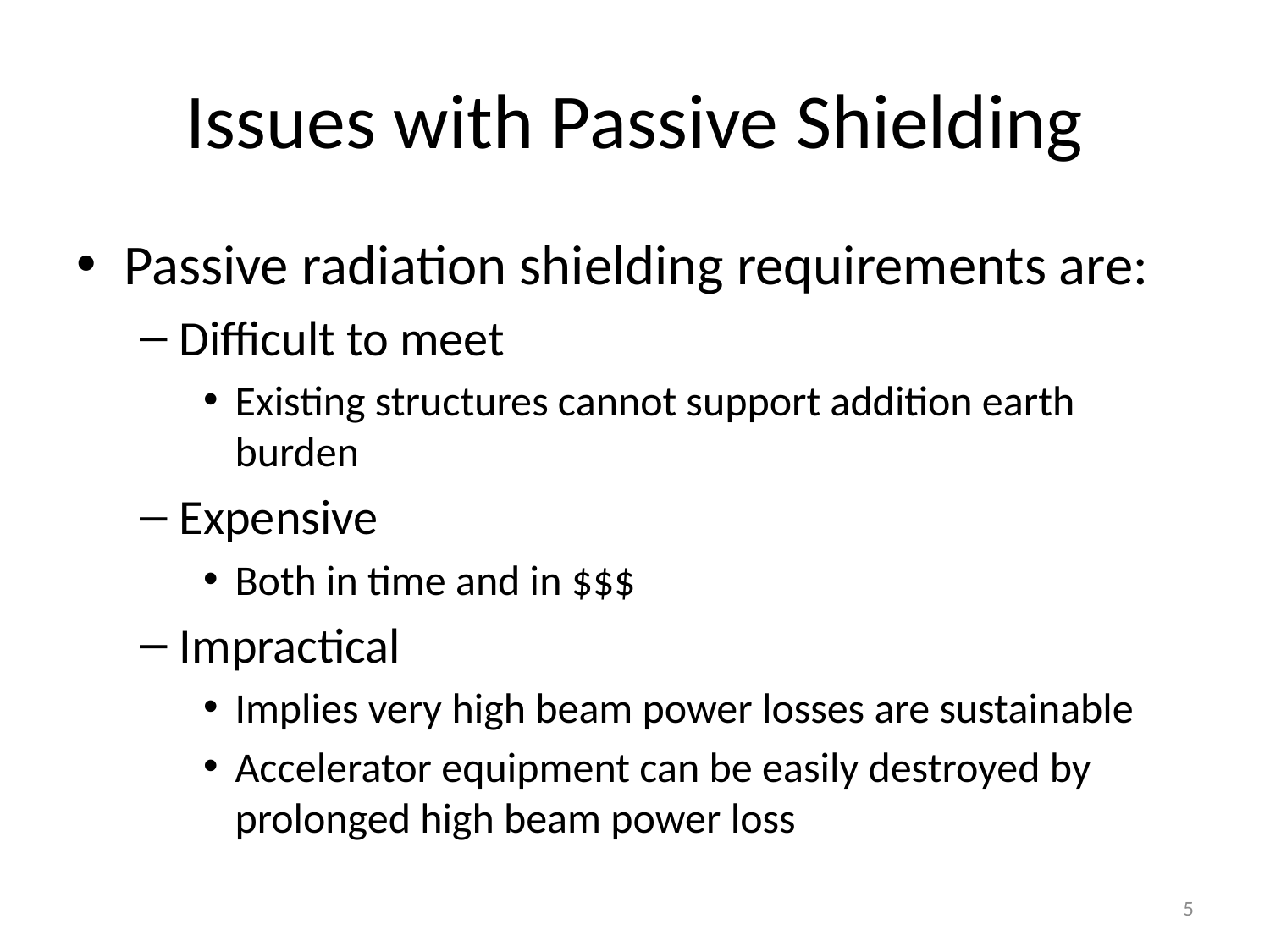

# Issues with Passive Shielding
Passive radiation shielding requirements are:
Difficult to meet
Existing structures cannot support addition earth burden
Expensive
Both in time and in $$$
Impractical
Implies very high beam power losses are sustainable
Accelerator equipment can be easily destroyed by prolonged high beam power loss

5